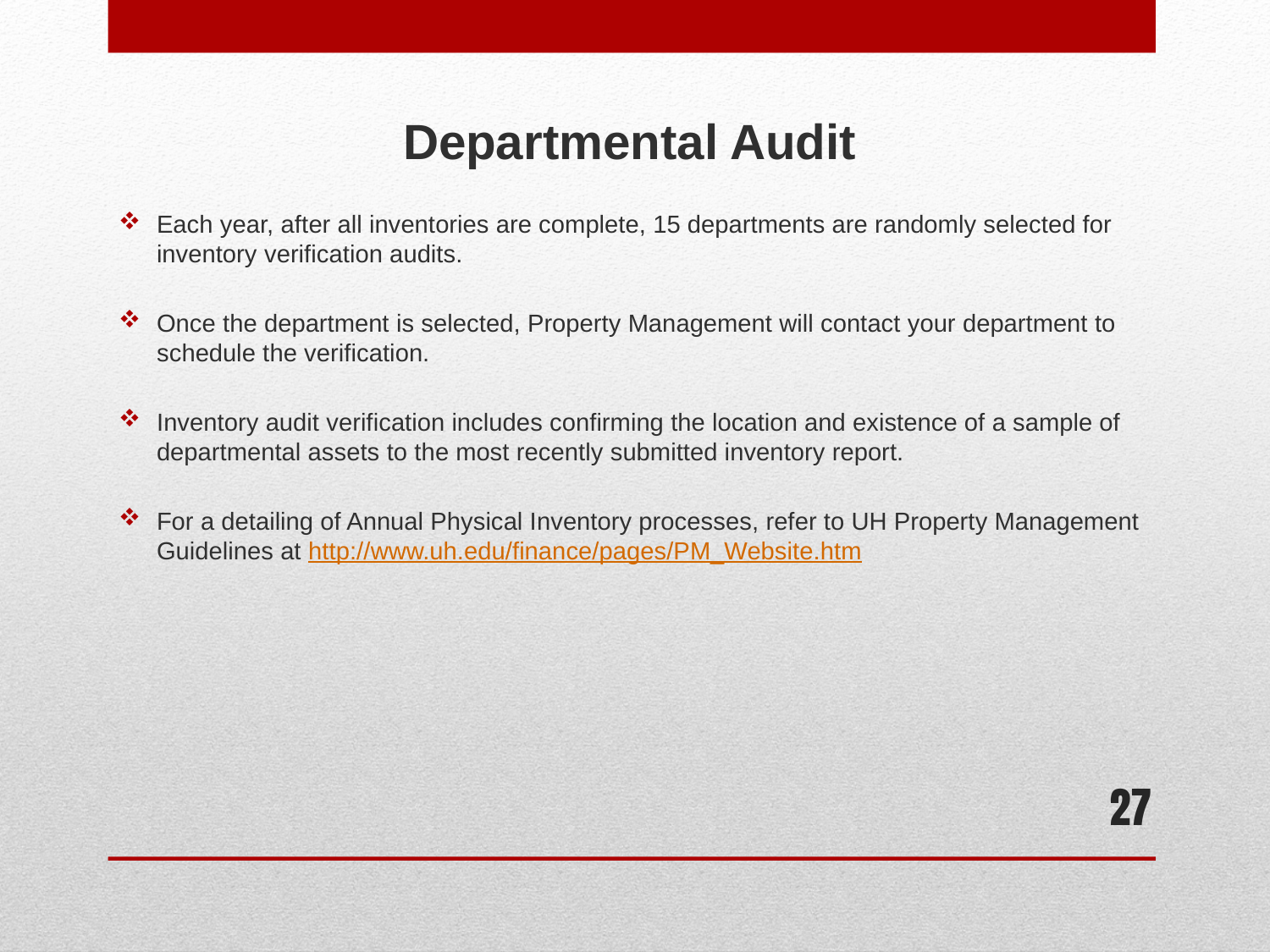

Departmental Audit

Each year, after all inventories are complete, 15 departments are randomly selected for inventory verification audits.

Once the department is selected, Property Management will contact your department to schedule the verification.

Inventory audit verification includes confirming the location and existence of a sample of departmental assets to the most recently submitted inventory report.

For a detailing of Annual Physical Inventory processes, refer to UH Property Management Guidelines at http://www.uh.edu/finance/pages/PM_Website.htm

27